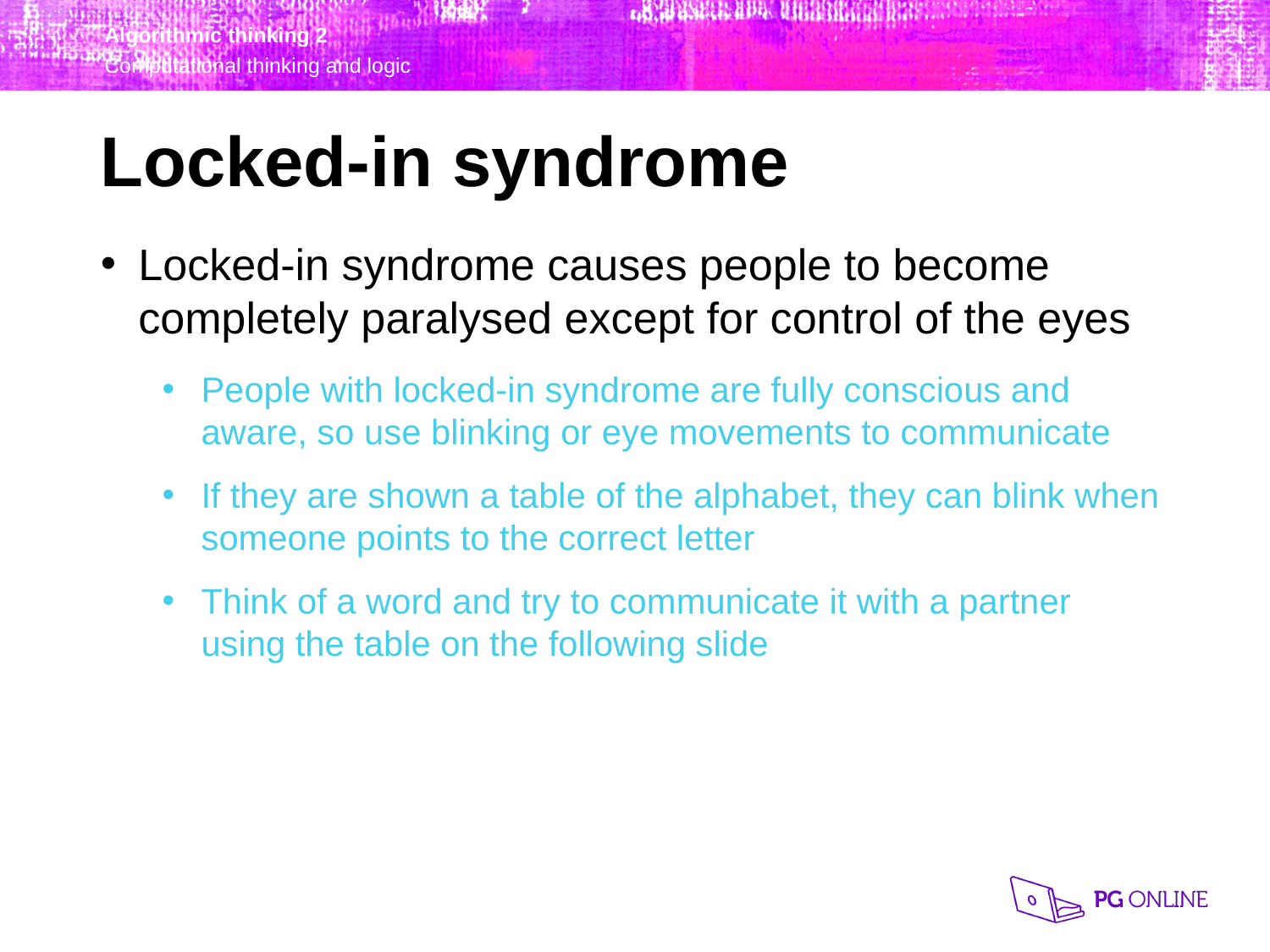

Locked-in syndrome
Locked-in syndrome causes people to become completely paralysed except for control of the eyes
People with locked-in syndrome are fully conscious and aware, so use blinking or eye movements to communicate
If they are shown a table of the alphabet, they can blink when
someone points to the correct letter
Think of a word and try to communicate it with a partner
using the table on the following slide